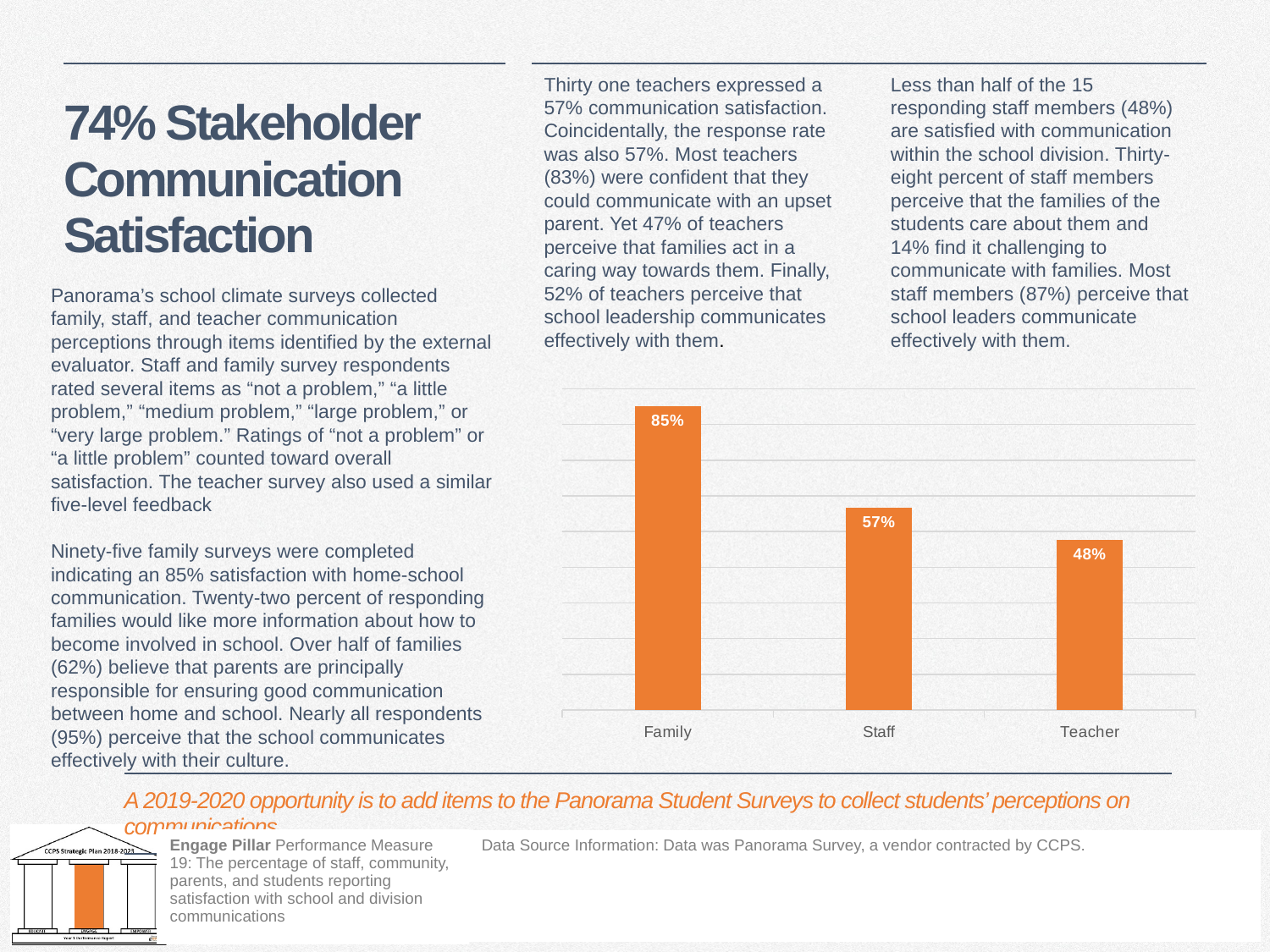

Thirty one teachers expressed a 57% communication satisfaction. Coincidentally, the response rate was also 57%. Most teachers (83%) were confident that they could communicate with an upset parent. Yet 47% of teachers perceive that families act in a caring way towards them. Finally, 52% of teachers perceive that school leadership communicates effectively with them.
Less than half of the 15 responding staff members (48%) are satisfied with communication within the school division. Thirty-eight percent of staff members perceive that the families of the students care about them and 14% find it challenging to communicate with families. Most staff members (87%) perceive that school leaders communicate effectively with them.
# 74% Stakeholder Communication Satisfaction
Panorama’s school climate surveys collected family, staff, and teacher communication perceptions through items identified by the external evaluator. Staff and family survey respondents rated several items as “not a problem,” “a little problem,” “medium problem,” “large problem,” or “very large problem.” Ratings of “not a problem” or “a little problem” counted toward overall satisfaction. The teacher survey also used a similar five-level feedback

Ninety-five family surveys were completed indicating an 85% satisfaction with home-school communication. Twenty-two percent of responding families would like more information about how to become involved in school. Over half of families (62%) believe that parents are principally responsible for ensuring good communication between home and school. Nearly all respondents (95%) perceive that the school communicates effectively with their culture.

### Chart

| Category |  |
|---|---|
| Family | 0.8515901060070671 |
| Staff | 0.5666666666666667 |
| Teacher | 0.47619047619047616 |
| A 2019-2020 opportunity is to add items to the Panorama Student Surveys to collect students’ perceptions on communications. |
| --- |
| Engage Pillar Performance Measure 19: The percentage of staff, community, parents, and students reporting satisfaction with school and division communications | Data Source Information: Data was Panorama Survey, a vendor contracted by CCPS. |
| --- | --- |

 19